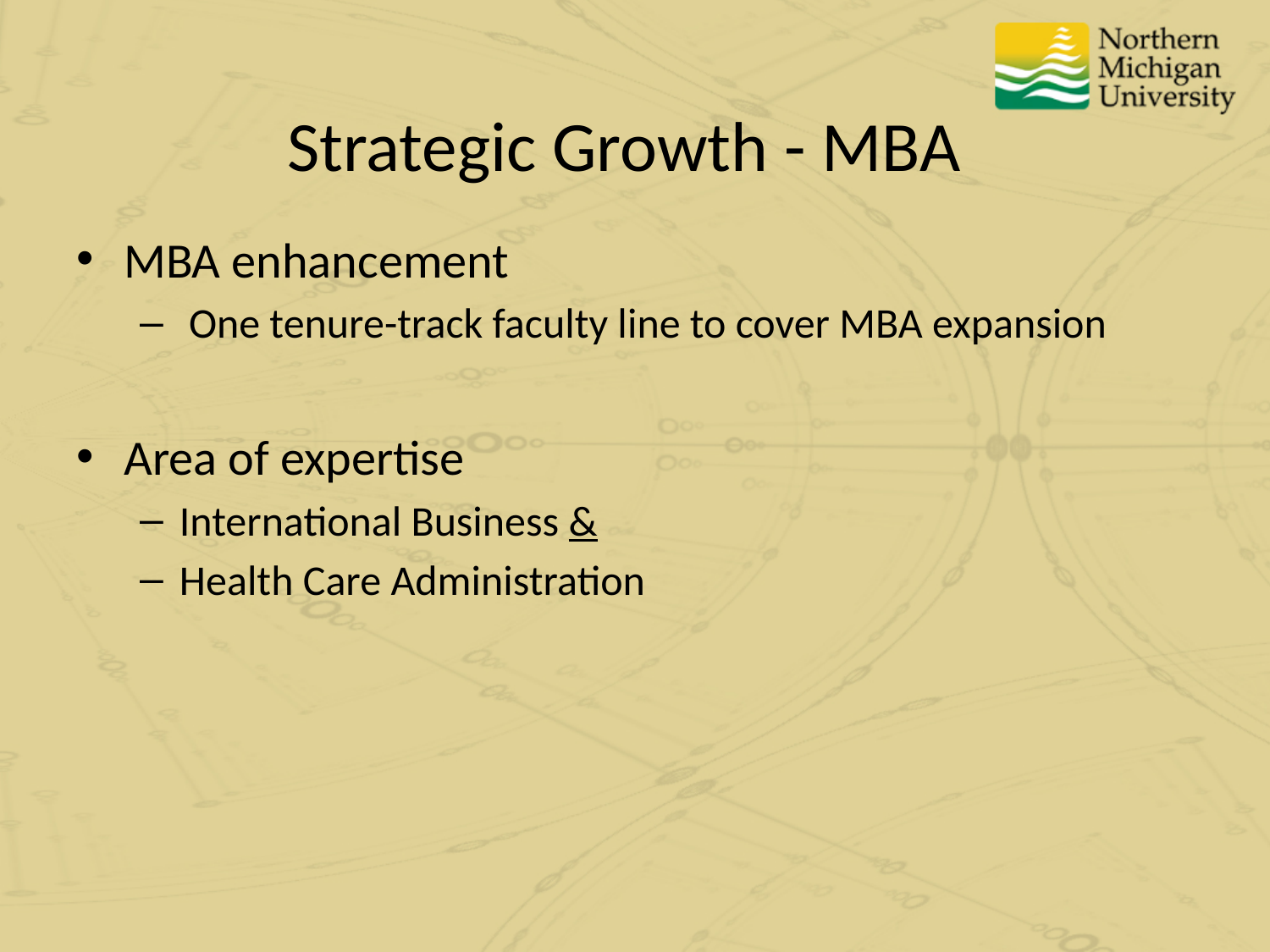

Strategic Growth - MBA
MBA enhancement
 One tenure-track faculty line to cover MBA expansion

Area of expertise
International Business &
Health Care Administration